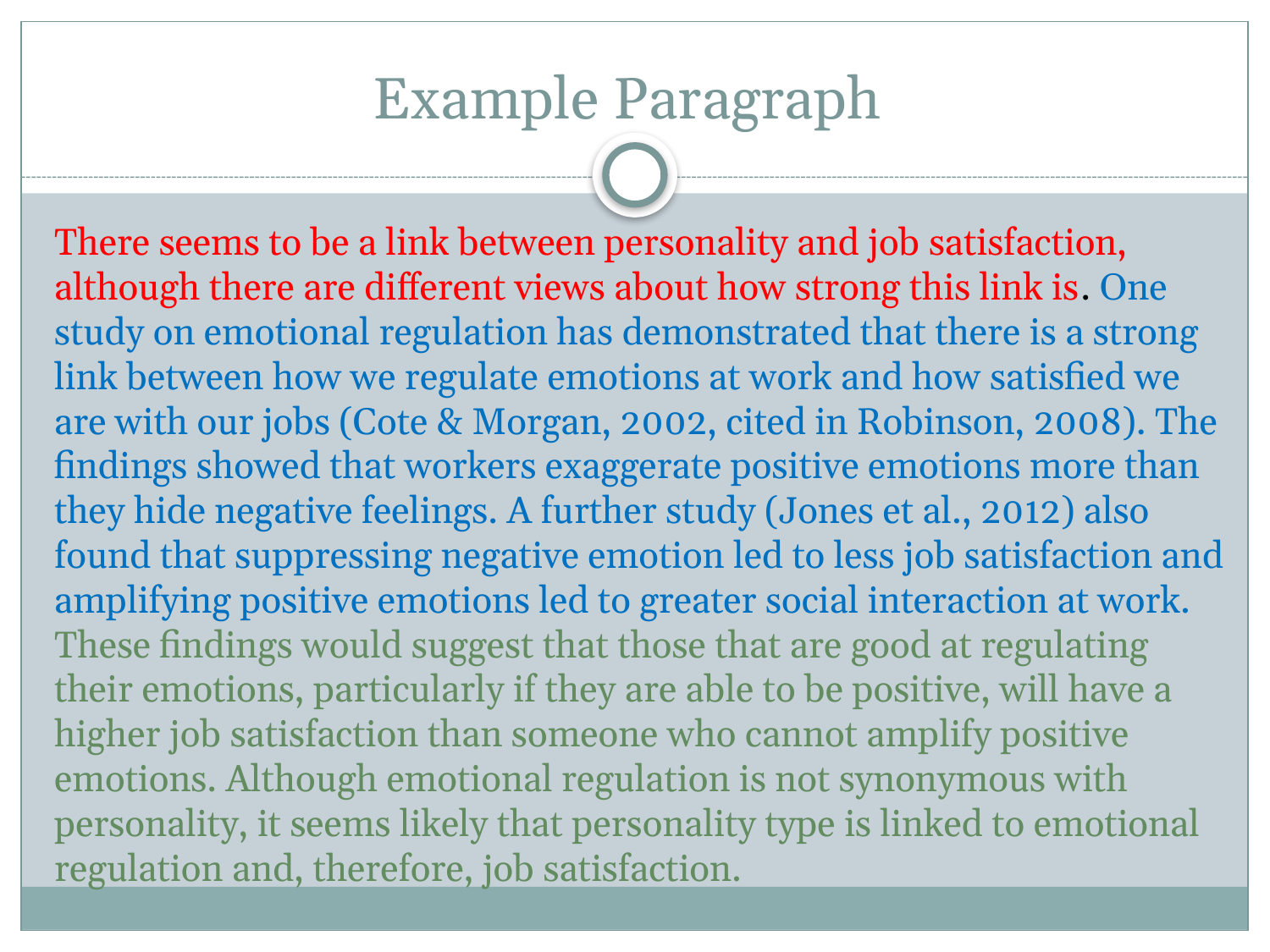

# Example Paragraph
There seems to be a link between personality and job satisfaction, although there are different views about how strong this link is. One study on emotional regulation has demonstrated that there is a strong link between how we regulate emotions at work and how satisfied we are with our jobs (Cote & Morgan, 2002, cited in Robinson, 2008). The findings showed that workers exaggerate positive emotions more than they hide negative feelings. A further study (Jones et al., 2012) also found that suppressing negative emotion led to less job satisfaction and amplifying positive emotions led to greater social interaction at work. These findings would suggest that those that are good at regulating their emotions, particularly if they are able to be positive, will have a higher job satisfaction than someone who cannot amplify positive emotions. Although emotional regulation is not synonymous with personality, it seems likely that personality type is linked to emotional regulation and, therefore, job satisfaction.